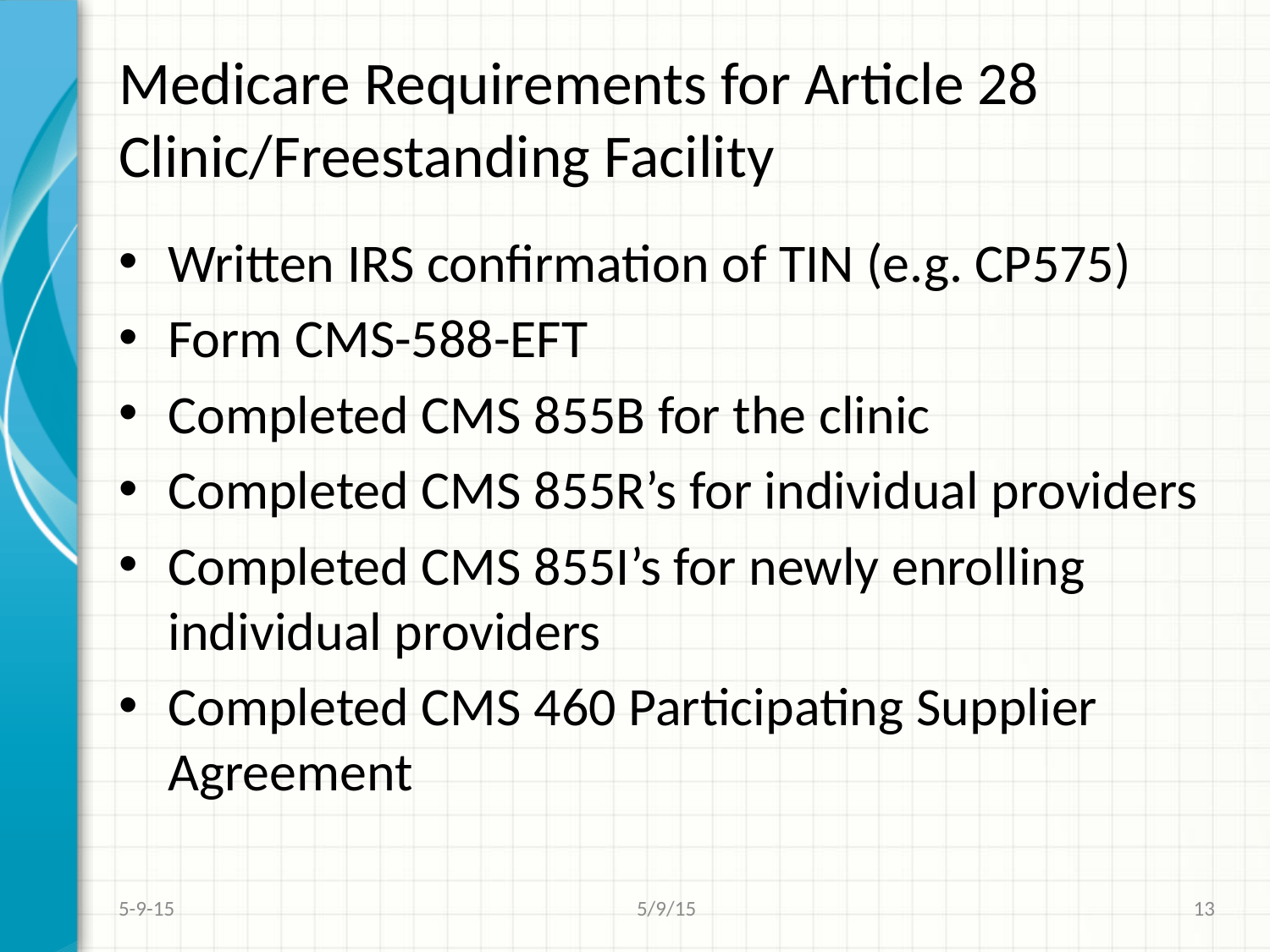

# Medicare Requirements for Article 28 Clinic/Freestanding Facility
Written IRS confirmation of TIN (e.g. CP575)
Form CMS-588-EFT
Completed CMS 855B for the clinic
Completed CMS 855R’s for individual providers
Completed CMS 855I’s for newly enrolling individual providers
Completed CMS 460 Participating Supplier Agreement
5-9-15
5/9/15
13